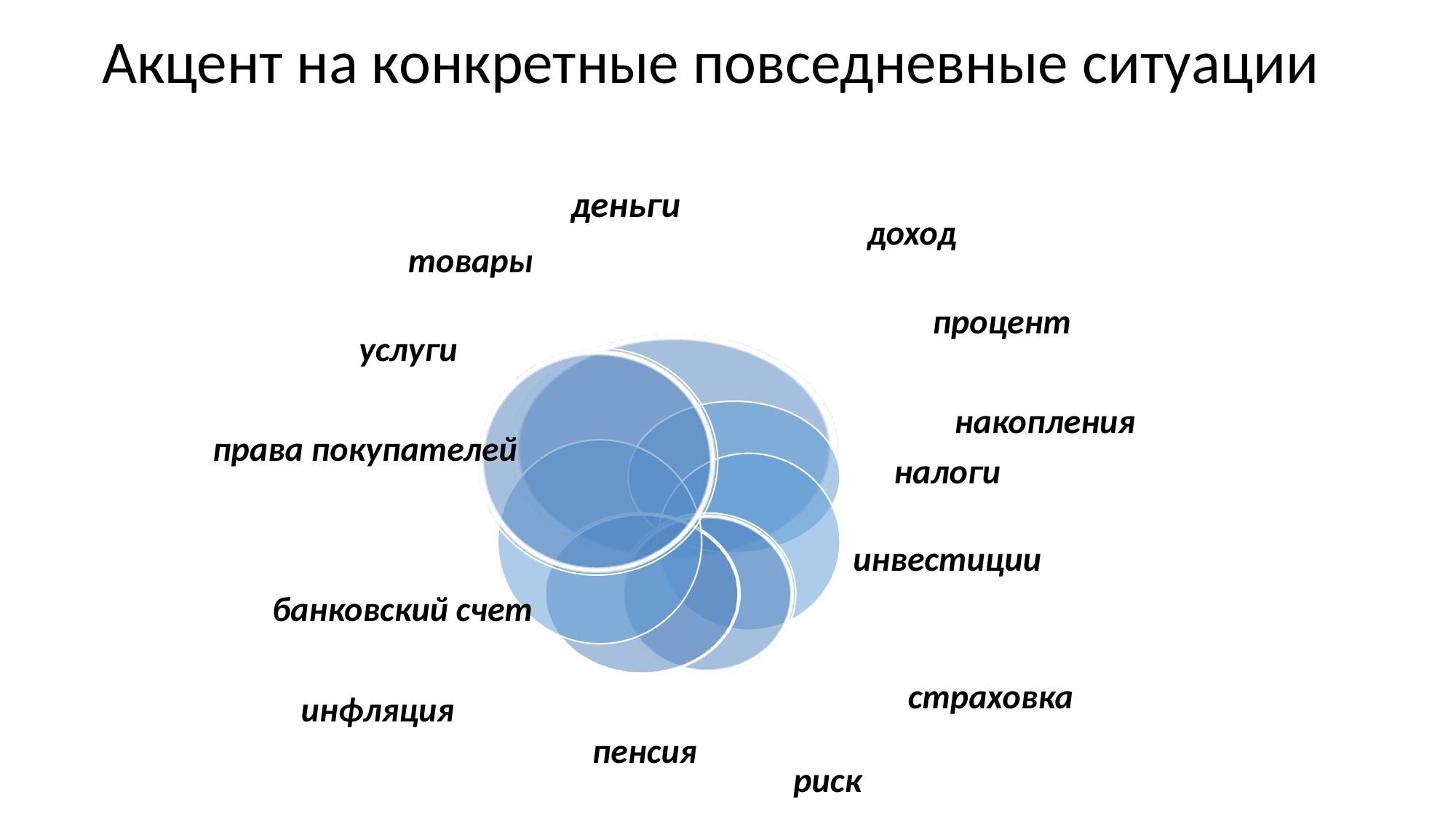

# Акцент на конкретные повседневные ситуации
деньги
доход

              процент

                         накопления
налоги
                             инвестиции

страховка
риск
пенсия
       банковский счет

 инфляция
                        товары

        услуги

права покупателей